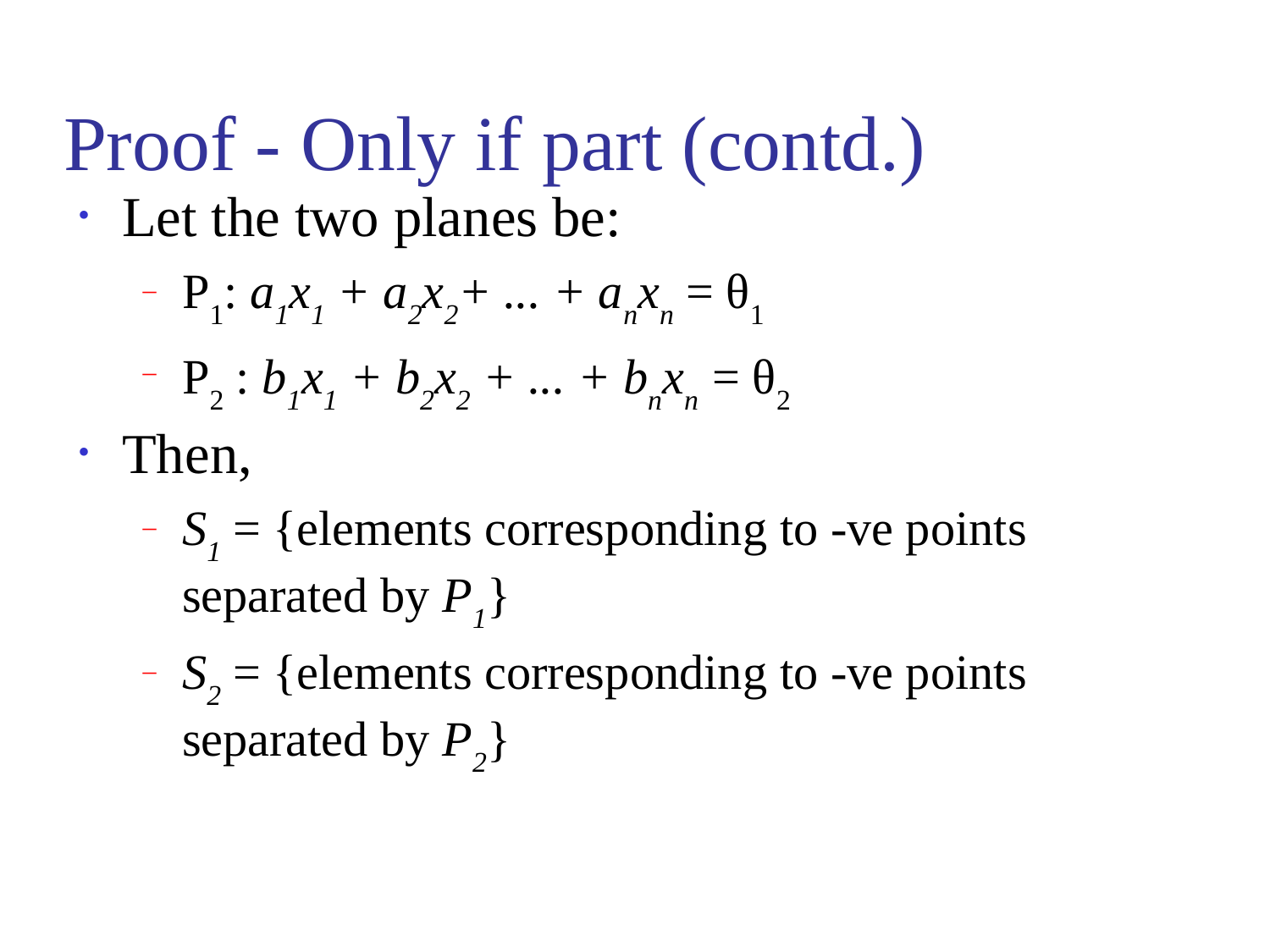

# Proof - Only if part (contd.)
Let the two planes be:
P1: a1x1 + a2x2+ ... + anxn = θ1
P2 : b1x1 + b2x2 + ... + bnxn = θ2
Then,
S1 = {elements corresponding to -ve points separated by P1}
S2 = {elements corresponding to -ve points separated by P2}